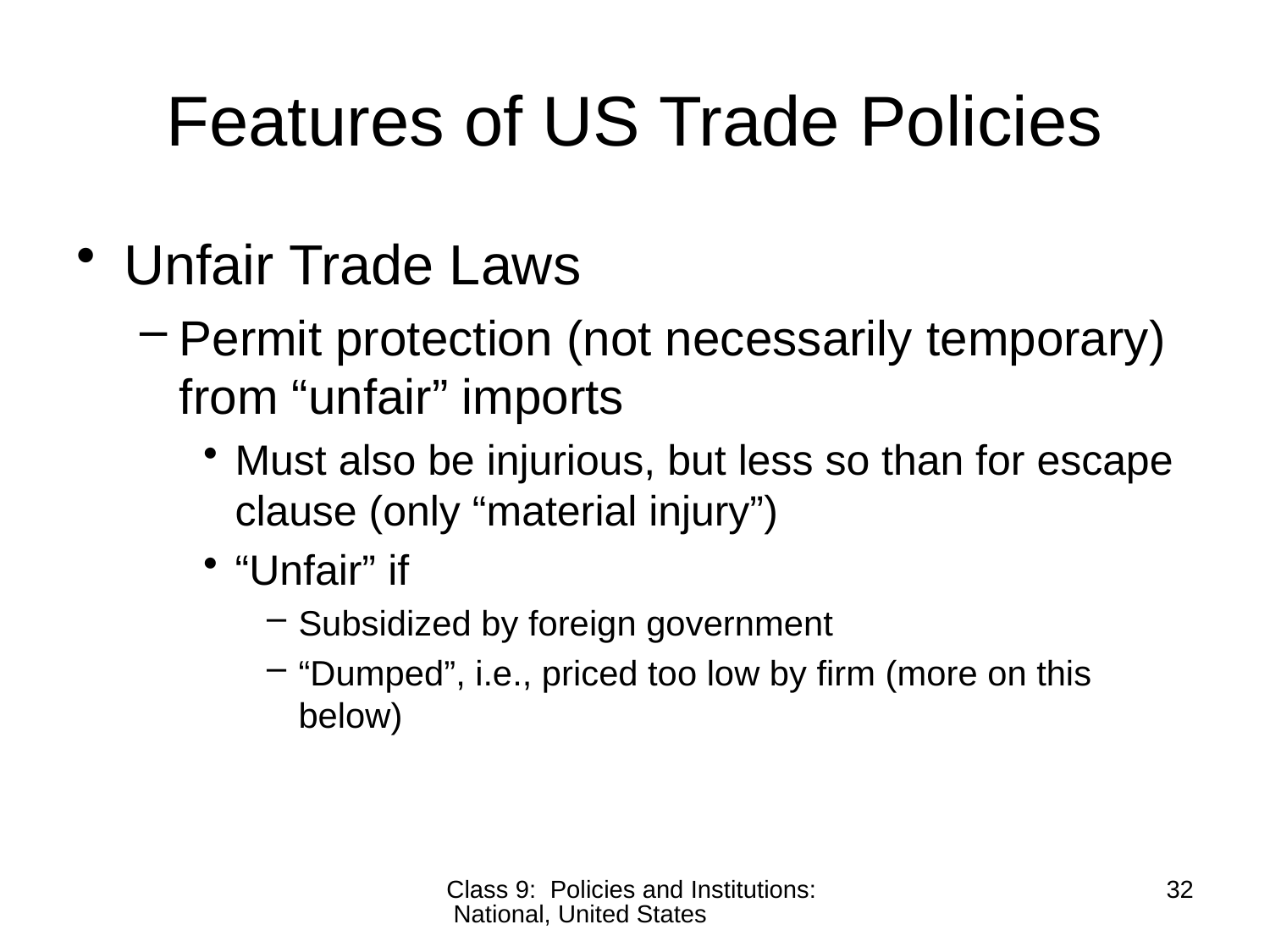

# Features of US Trade Policies
Unfair Trade Laws
Permit protection (not necessarily temporary) from “unfair” imports
Must also be injurious, but less so than for escape clause (only “material injury”)
“Unfair” if
Subsidized by foreign government
“Dumped”, i.e., priced too low by firm (more on this below)

Class 9:  Policies and Institutions: National, United States
32